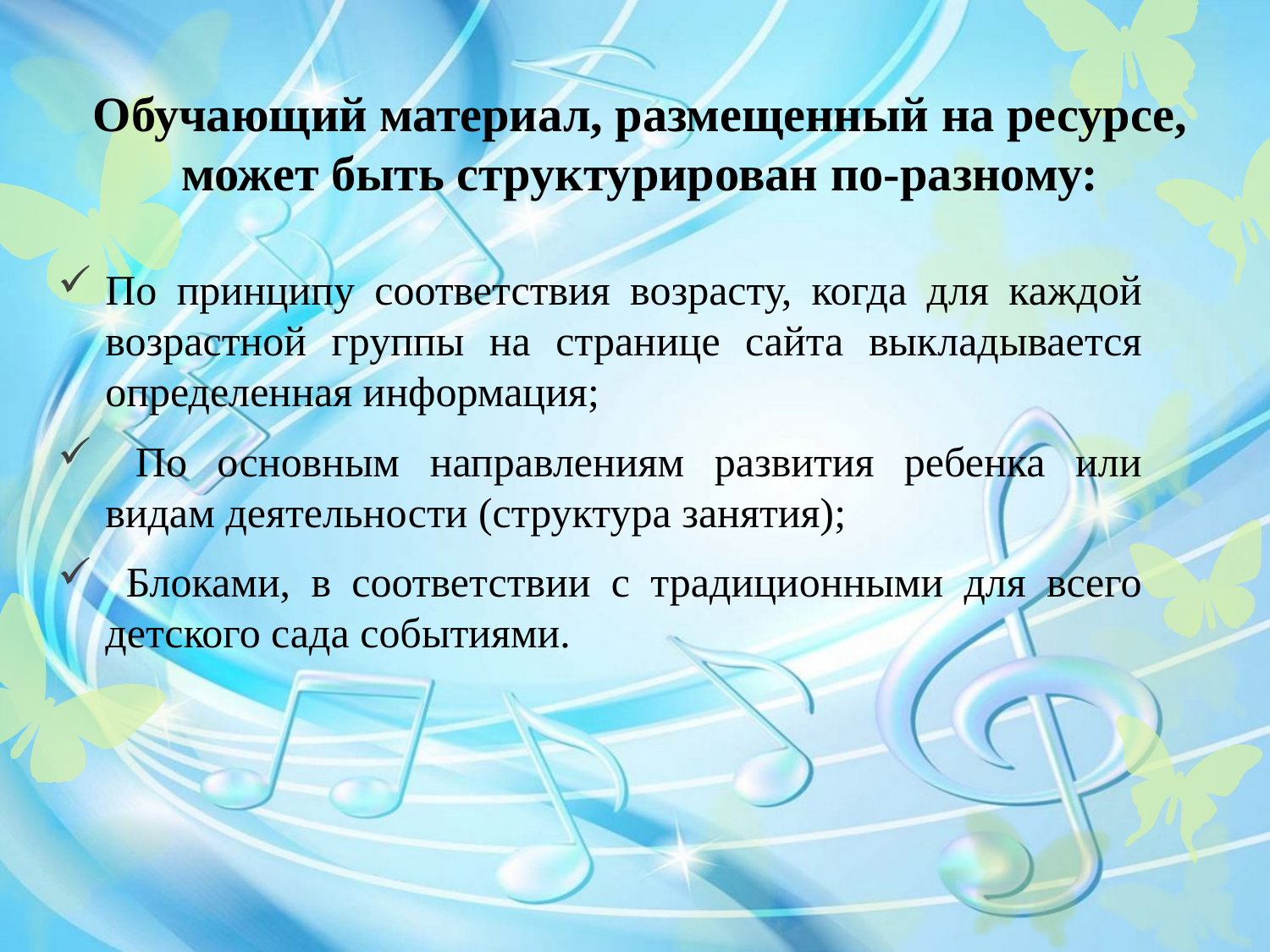

Обучающий материал, размещенный на ресурсе, может быть структурирован по-разному:
По принципу соответствия возрасту, когда для каждой возрастной группы на странице сайта выкладывается определенная информация;
 По основным направлениям развития ребенка или видам деятельности (структура занятия);
 Блоками, в соответствии с традиционными для всего детского сада событиями.